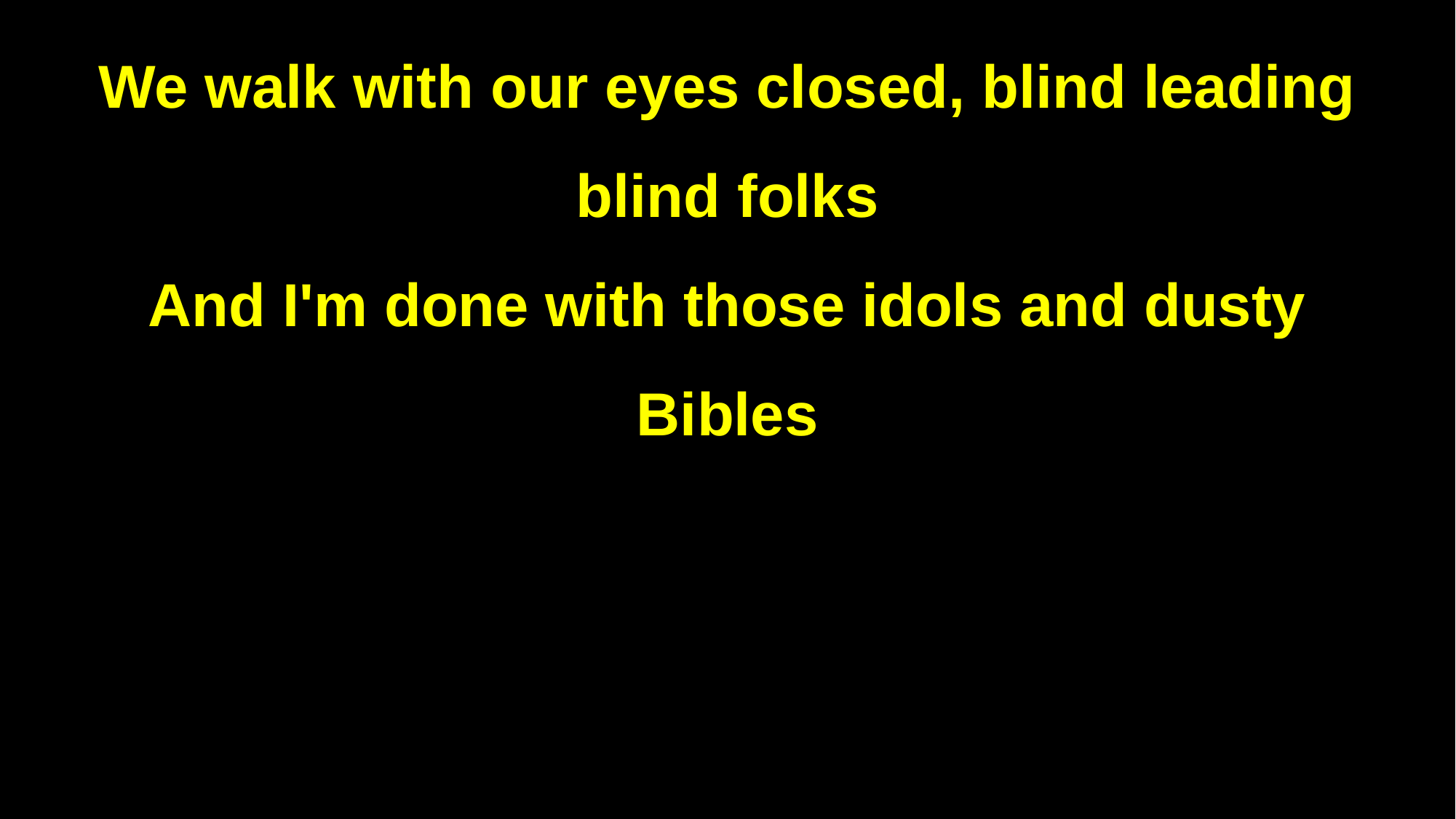

We walk with our eyes closed, blind leading blind folks
And I'm done with those idols and dusty Bibles